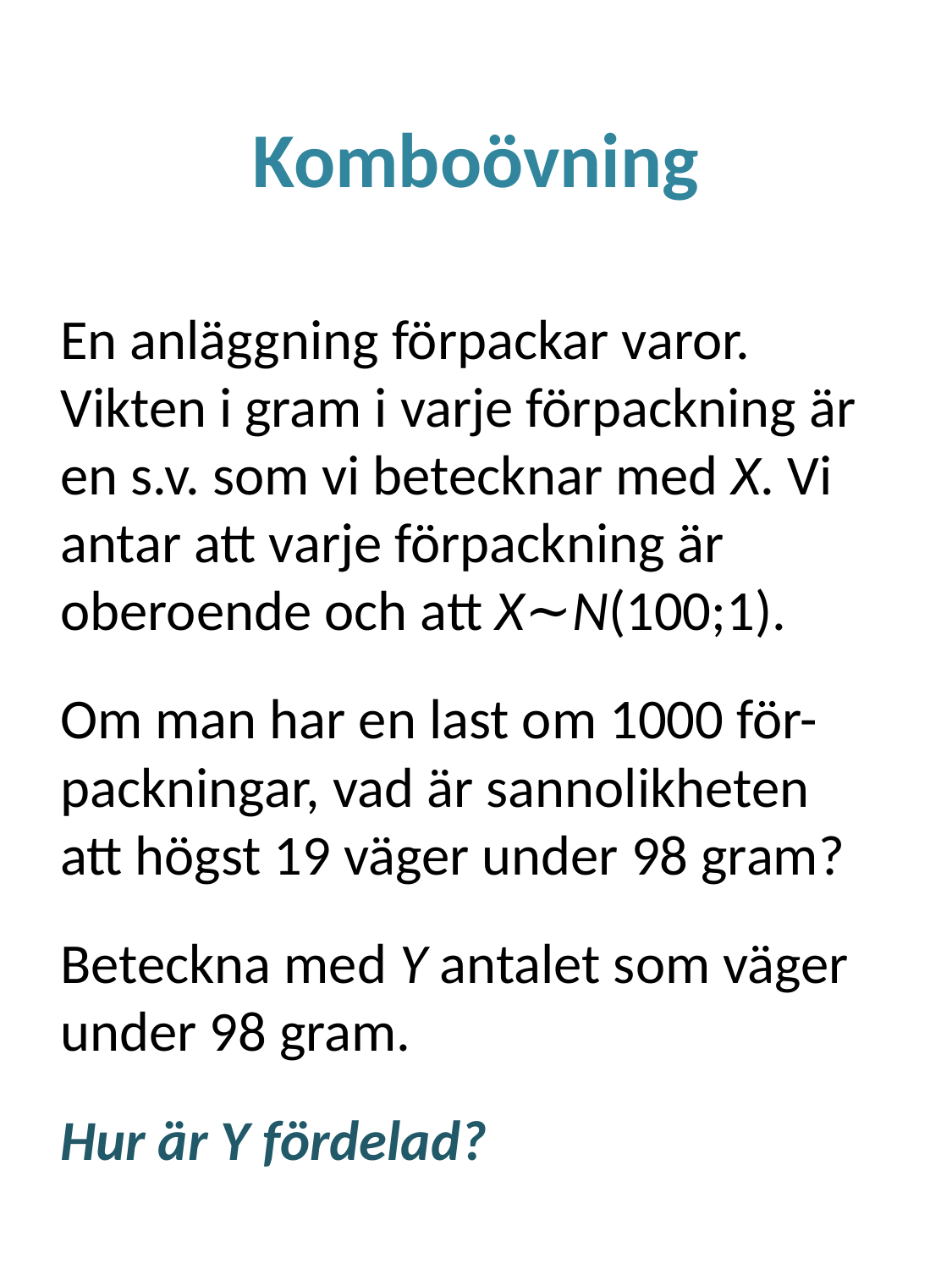

# Komboövning
En anläggning förpackar varor. Vikten i gram i varje förpackning är en s.v. som vi betecknar med X. Vi antar att varje förpackning är oberoende och att X~N(100;1).

Om man har en last om 1000 för-packningar, vad är sannolikheten att högst 19 väger under 98 gram?

Beteckna med Y antalet som väger under 98 gram.

Hur är Y fördelad?